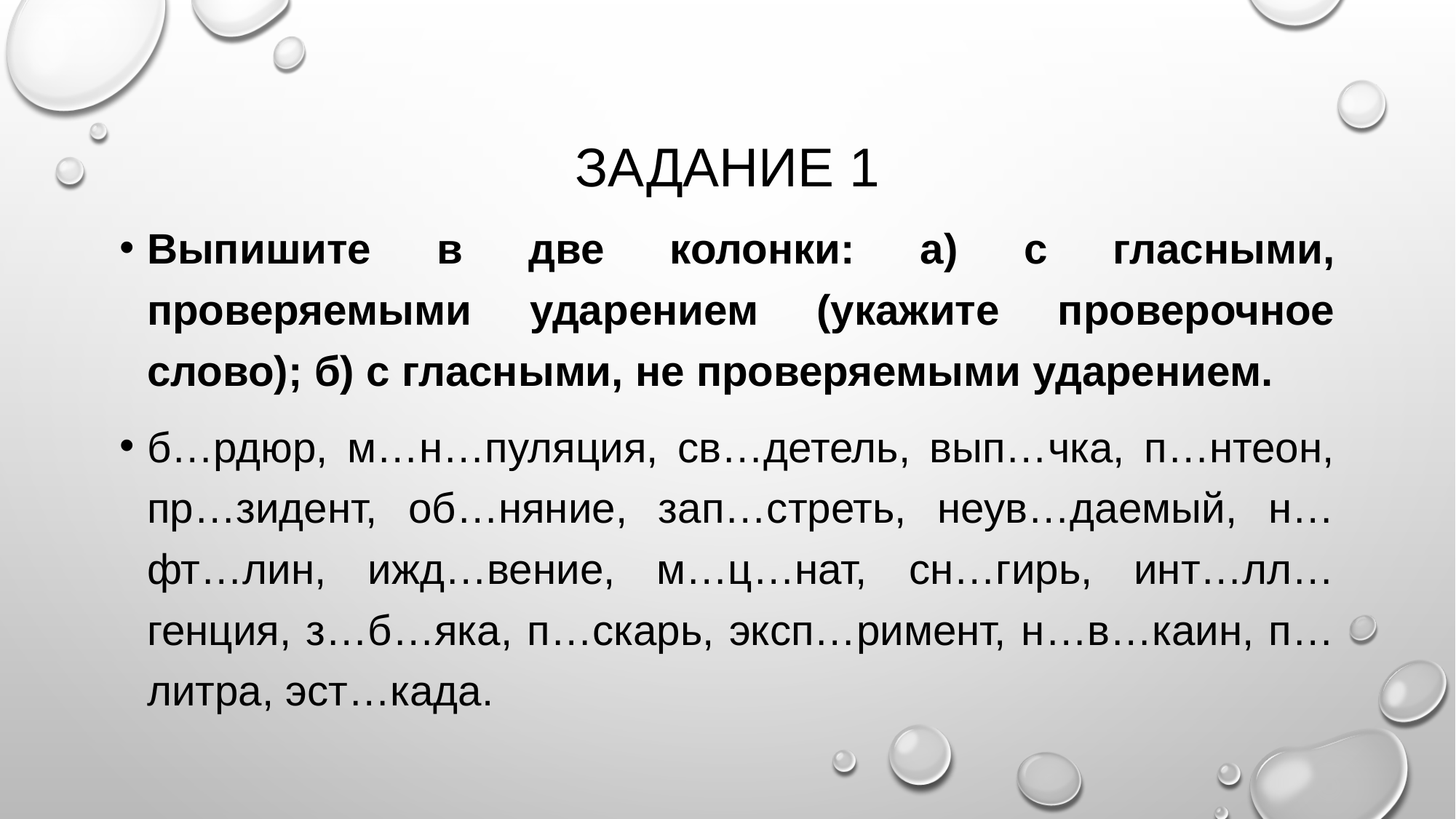

# Задание 1
Выпишите в две колонки: а) с гласными, проверяемыми ударением (укажите проверочное слово); б) с гласными, не проверяемыми ударением.
б…рдюр, м…н…пуляция, св…детель, вып…чка, п…нтеон, пр…зидент, об…няние, зап…стреть, неув…даемый, н…фт…лин, ижд…вение, м…ц…нат, сн…гирь, инт…лл…генция, з…б…яка, п…скарь, эксп…римент, н…в…каин, п…литра, эст…када.